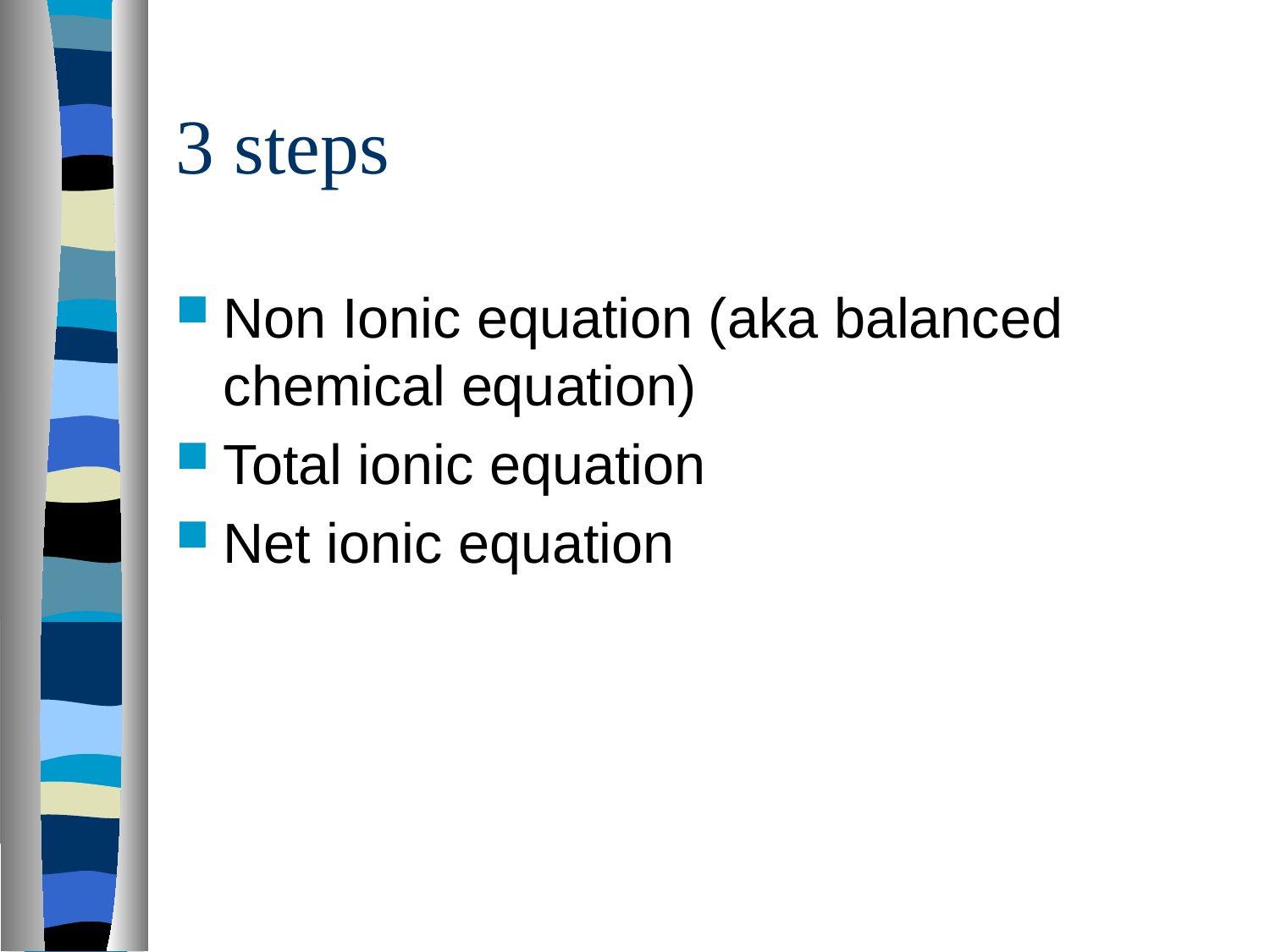

# 3 steps
Non Ionic equation (aka balanced chemical equation)
Total ionic equation
Net ionic equation